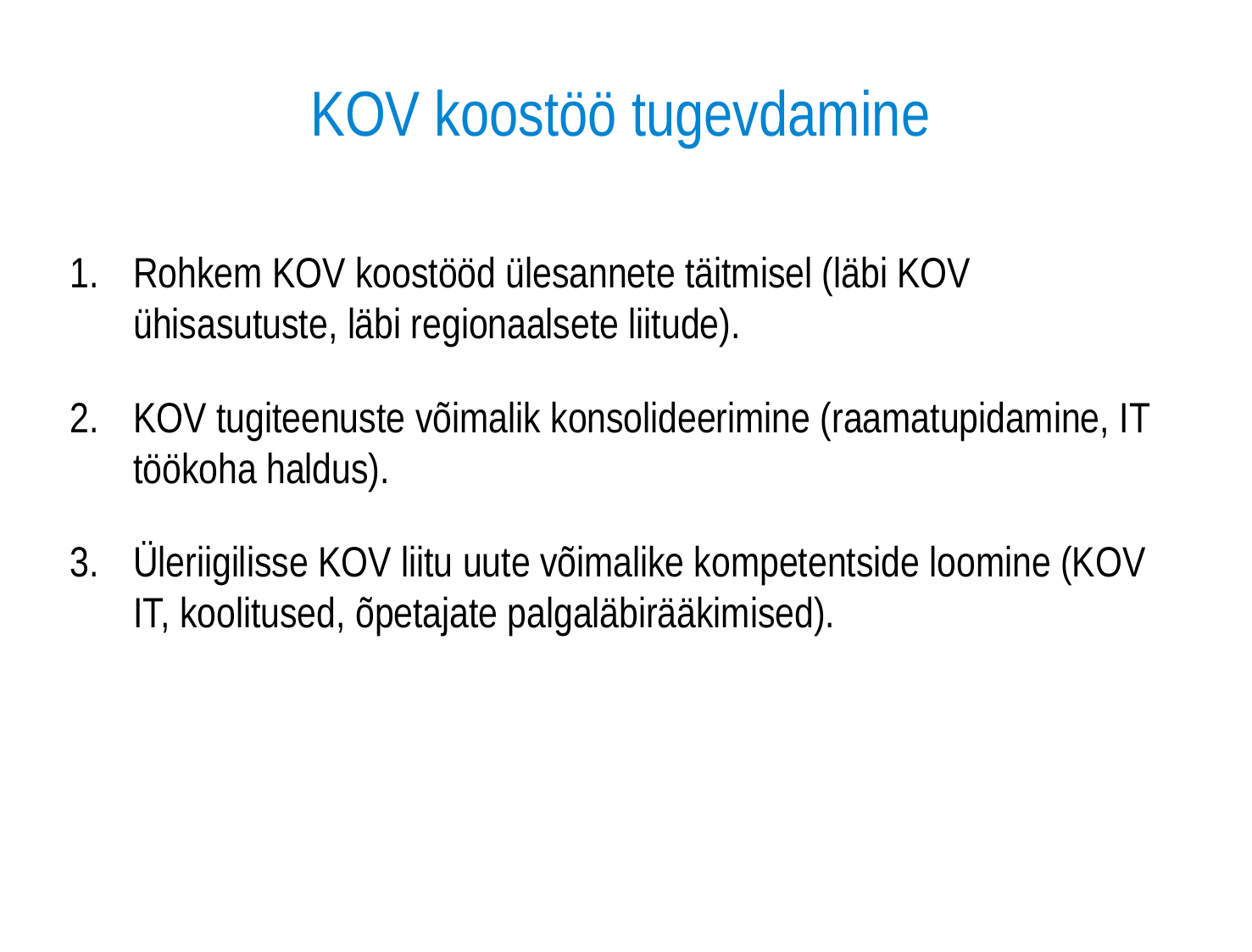

# KOV koostöö tugevdamine
Rohkem KOV koostööd ülesannete täitmisel (läbi KOV ühisasutuste, läbi regionaalsete liitude).
KOV tugiteenuste võimalik konsolideerimine (raamatupidamine, IT töökoha haldus).
Üleriigilisse KOV liitu uute võimalike kompetentside loomine (KOV IT, koolitused, õpetajate palgaläbirääkimised).